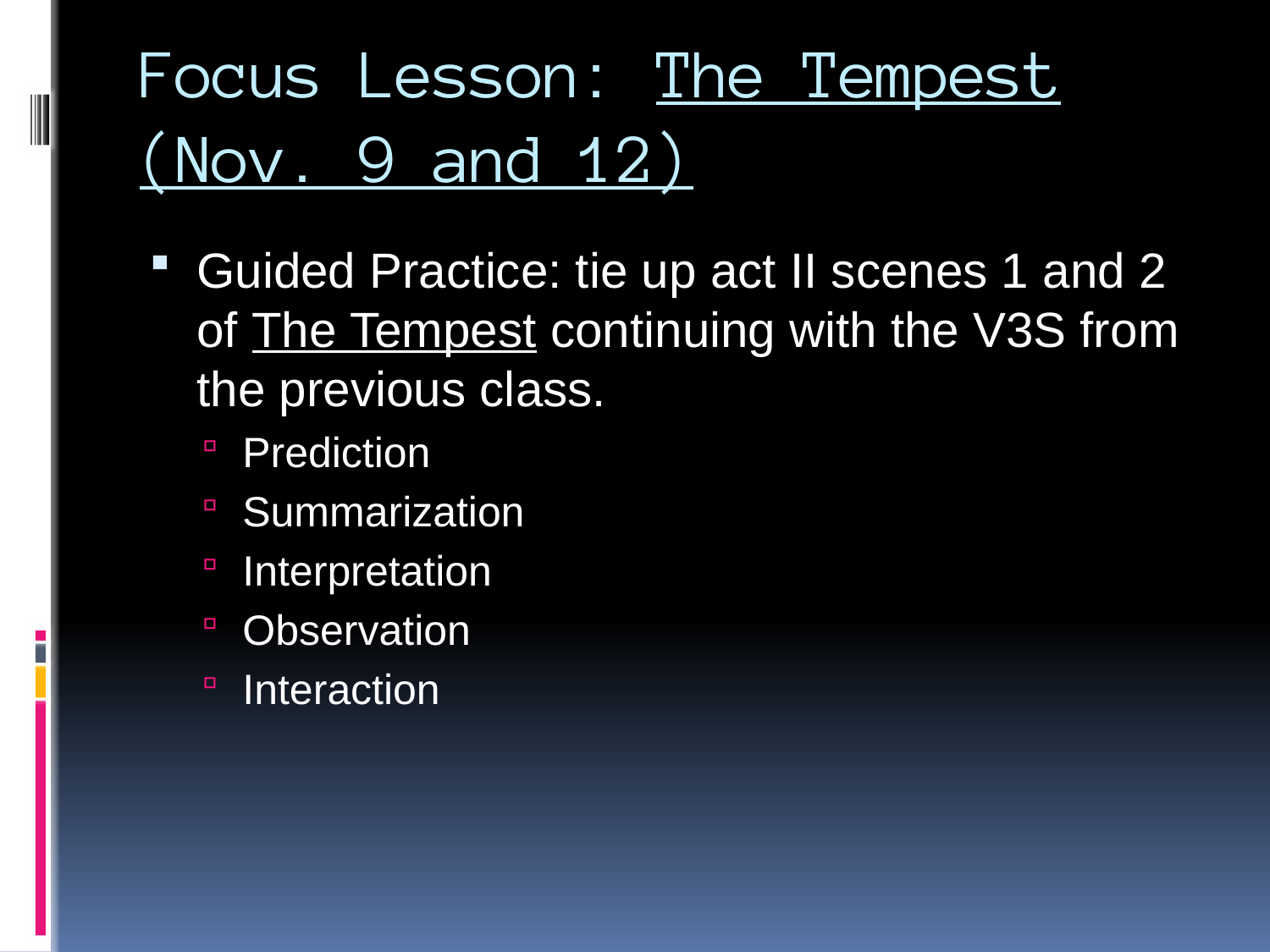

# Focus Lesson: The Tempest (Nov. 9 and 12)
Guided Practice: tie up act II scenes 1 and 2 of The Tempest continuing with the V3S from the previous class.
Prediction
Summarization
Interpretation
Observation
Interaction